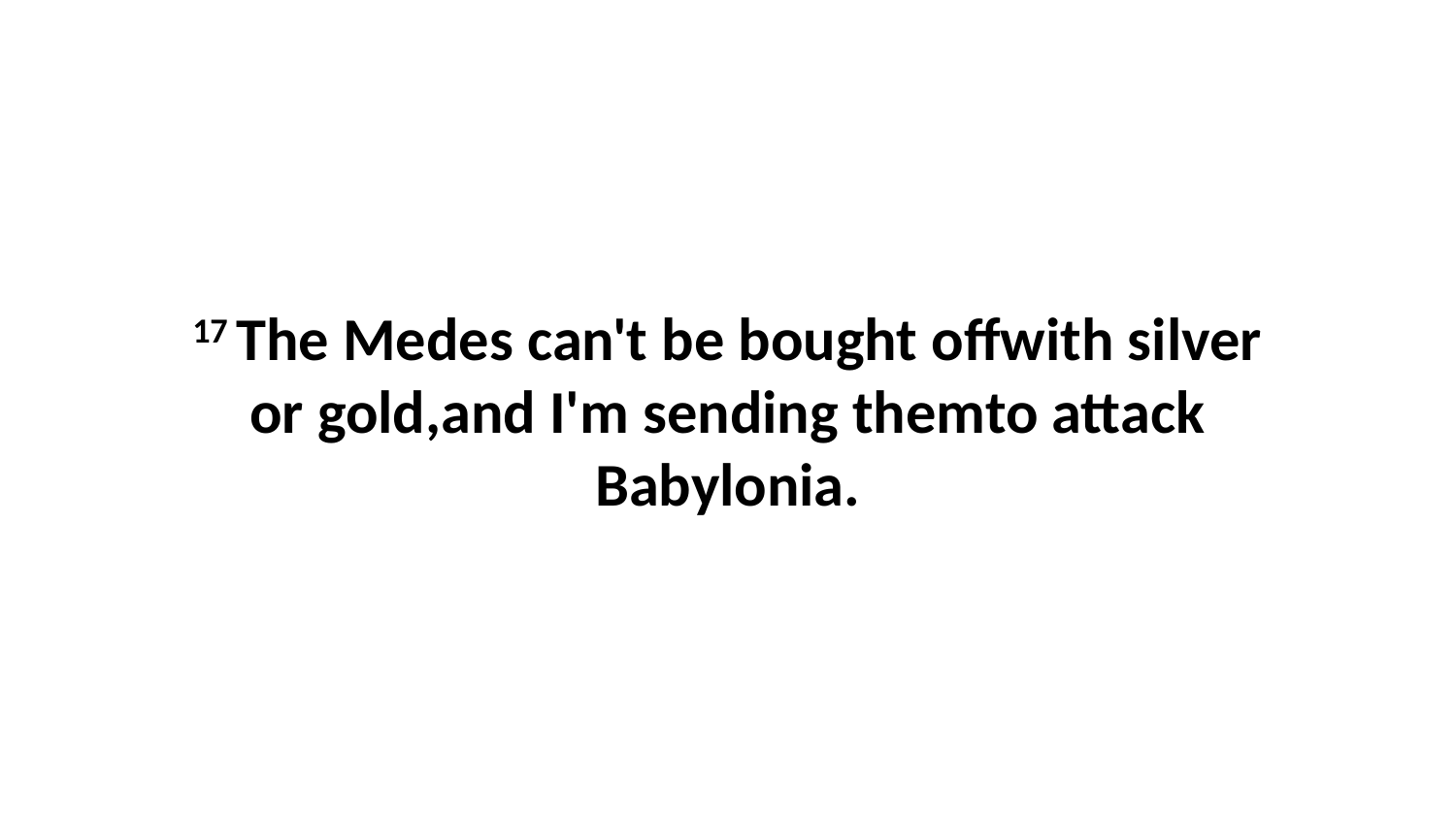

17 The Medes can't be bought offwith silver or gold,and I'm sending themto attack Babylonia.